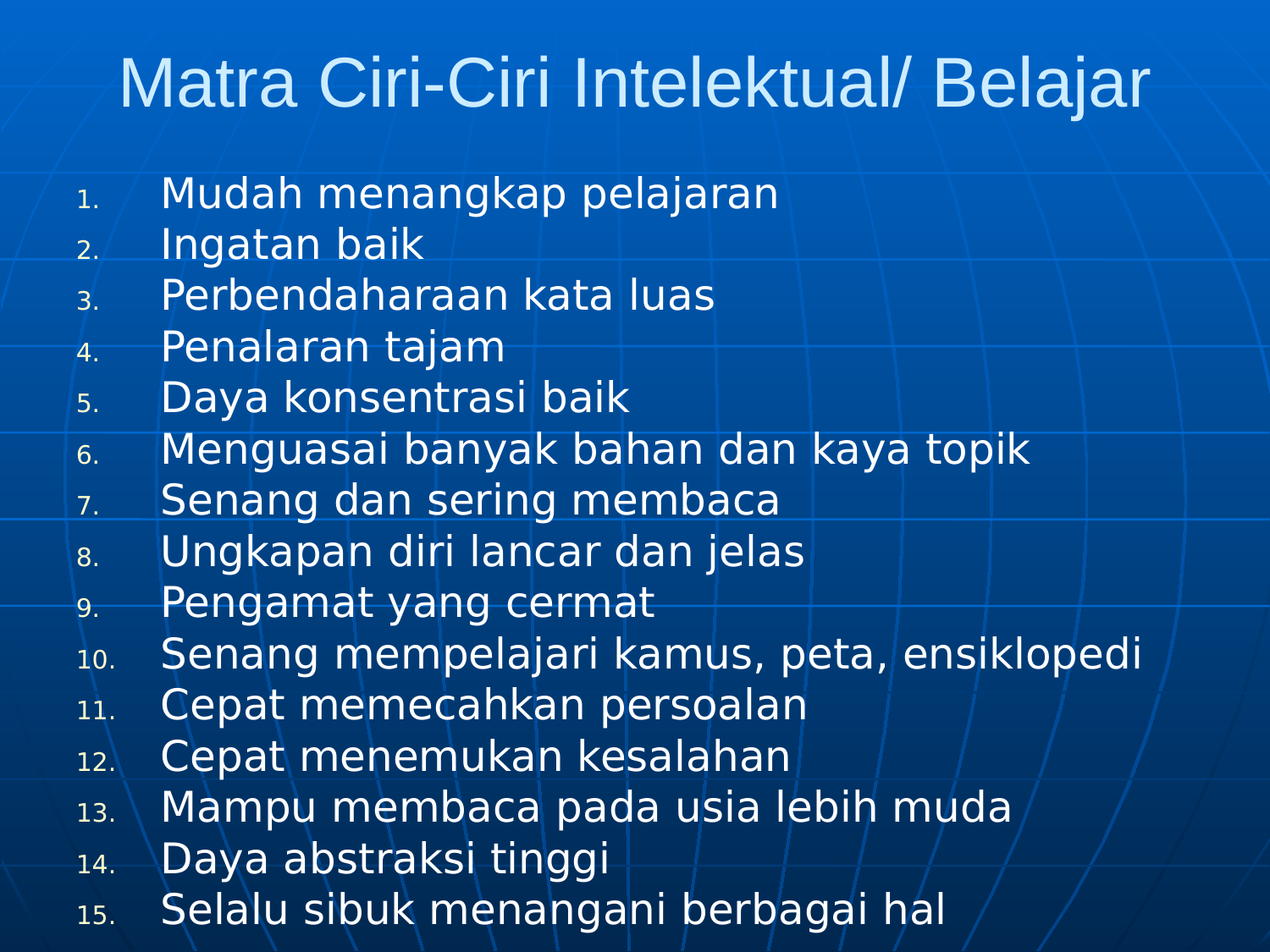

Matra Ciri-Ciri Intelektual/ Belajar
Mudah menangkap pelajaran
Ingatan baik
Perbendaharaan kata luas
Penalaran tajam
Daya konsentrasi baik
Menguasai banyak bahan dan kaya topik
Senang dan sering membaca
Ungkapan diri lancar dan jelas
Pengamat yang cermat
Senang mempelajari kamus, peta, ensiklopedi
Cepat memecahkan persoalan
Cepat menemukan kesalahan
Mampu membaca pada usia lebih muda
Daya abstraksi tinggi
Selalu sibuk menangani berbagai hal